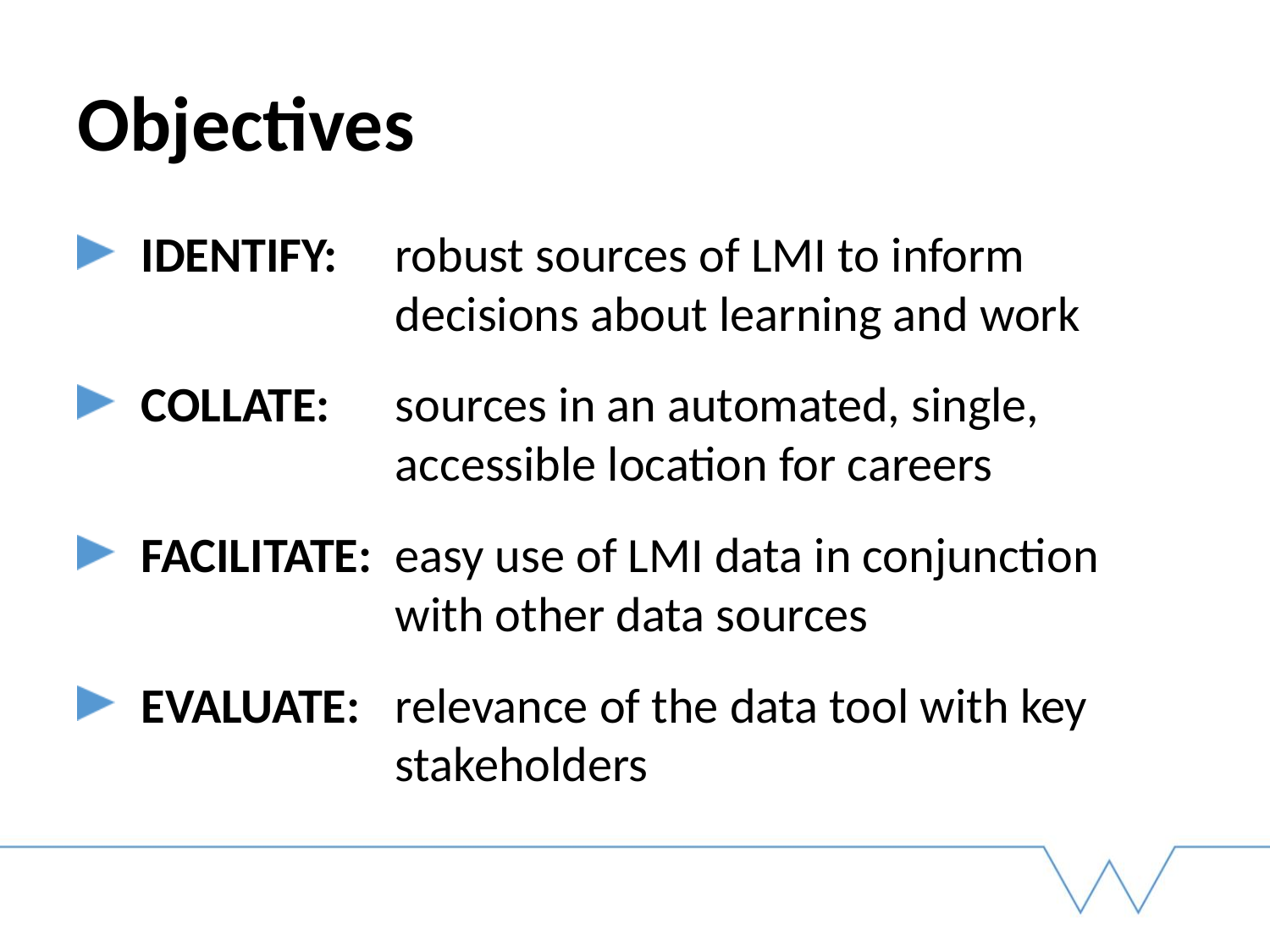

# Objectives
IDENTIFY:	robust sources of LMI to inform 			decisions about learning and work
COLLATE:	sources in an automated, single, 			accessible location for careers
FACILITATE: 	easy use of LMI data in conjunction 			with other data sources
EVALUATE:	relevance of the data tool with key 			stakeholders